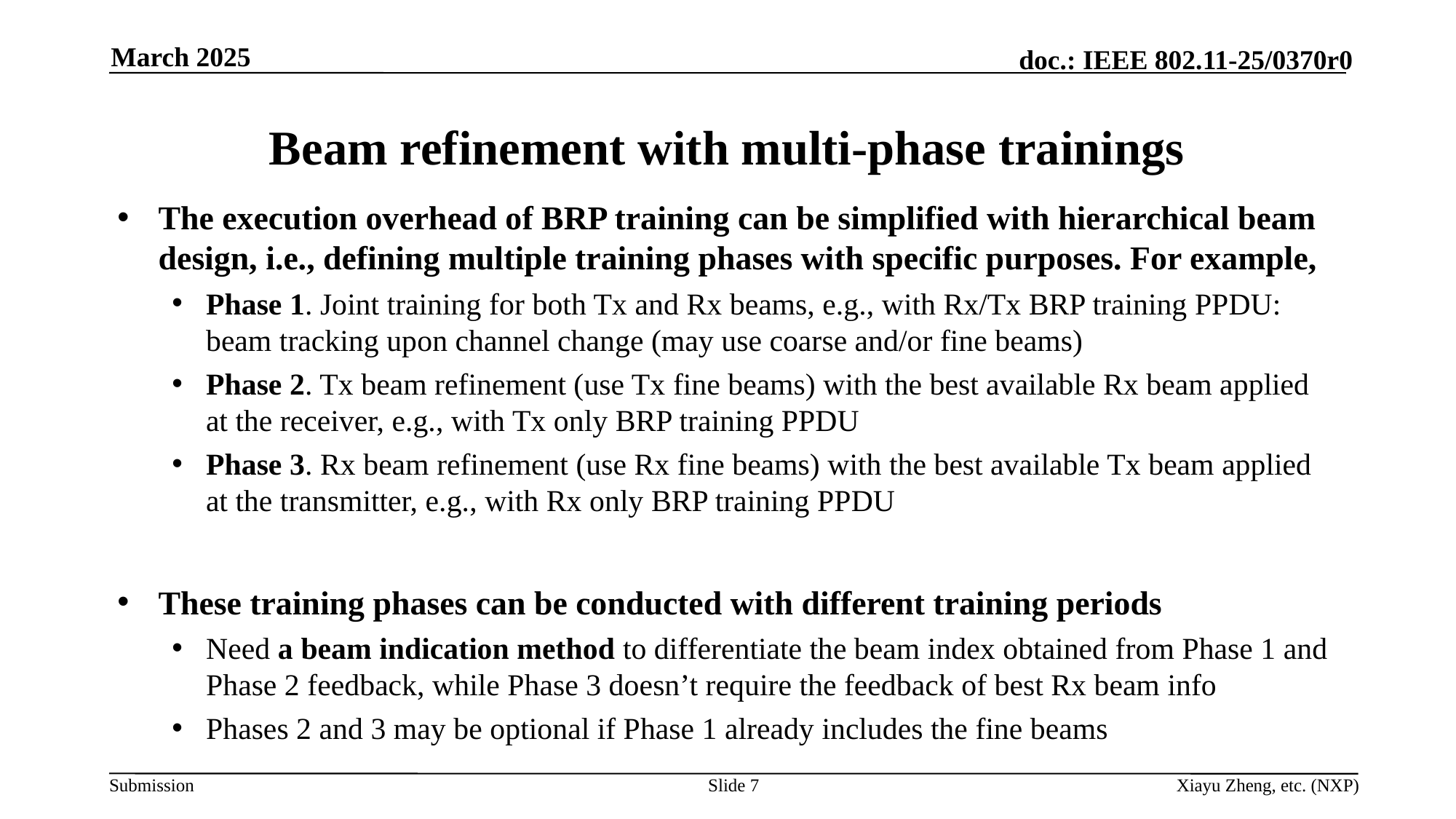

March 2025
# Beam refinement with multi-phase trainings
The execution overhead of BRP training can be simplified with hierarchical beam design, i.e., defining multiple training phases with specific purposes. For example,
Phase 1. Joint training for both Tx and Rx beams, e.g., with Rx/Tx BRP training PPDU: beam tracking upon channel change (may use coarse and/or fine beams)
Phase 2. Tx beam refinement (use Tx fine beams) with the best available Rx beam applied at the receiver, e.g., with Tx only BRP training PPDU
Phase 3. Rx beam refinement (use Rx fine beams) with the best available Tx beam applied at the transmitter, e.g., with Rx only BRP training PPDU

These training phases can be conducted with different training periods
Need a beam indication method to differentiate the beam index obtained from Phase 1 and Phase 2 feedback, while Phase 3 doesn’t require the feedback of best Rx beam info
Phases 2 and 3 may be optional if Phase 1 already includes the fine beams
Slide 7
Xiayu Zheng, etc. (NXP)